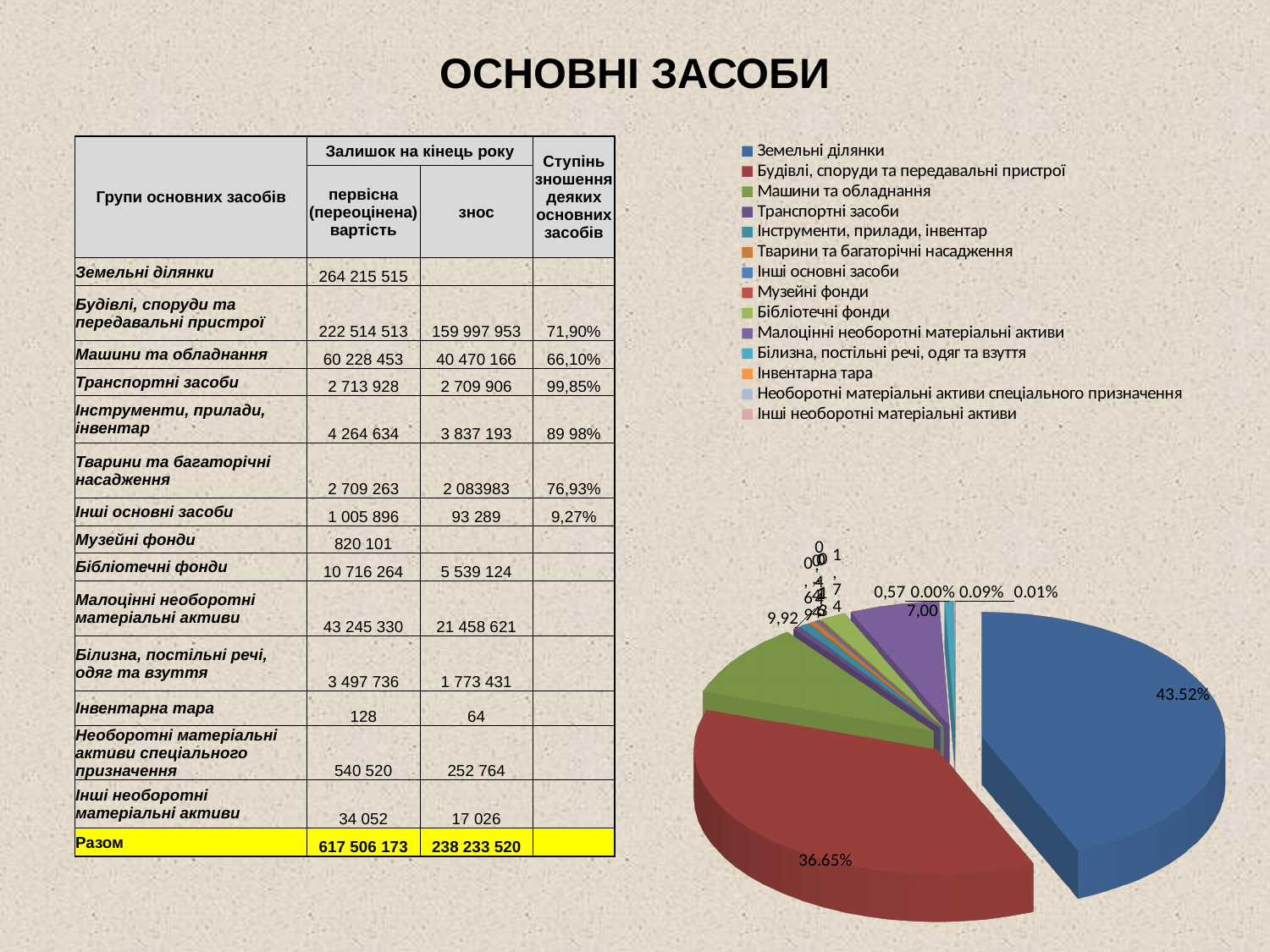

# ОСНОВНІ ЗАСОБИ

[unsupported chart]

| Групи основних засобів | Залишок на кінець року |  | Ступінь зношення деяких основних засобів |
| --- | --- | --- | --- |
|  | первісна (переоцінена) вартість | знос |  |
| Земельні ділянки | 264 215 515 |  |  |
| Будівлі, споруди та передавальні пристрої | 222 514 513 | 159 997 953 | 71,90% |
| Машини та обладнання | 60 228 453 | 40 470 166 | 66,10% |
| Транспортні засоби | 2 713 928 | 2 709 906 | 99,85% |
| Інструменти, прилади, інвентар | 4 264 634 | 3 837 193 | 89 98% |
| Тварини та багаторічні насадження | 2 709 263 | 2 083983 | 76,93% |
| Інші основні засоби | 1 005 896 | 93 289 | 9,27% |
| Музейні фонди | 820 101 |  |  |
| Бібліотечні фонди | 10 716 264 | 5 539 124 |  |
| Малоцінні необоротні матеріальні активи | 43 245 330 | 21 458 621 |  |
| Білизна, постільні речі, одяг та взуття | 3 497 736 | 1 773 431 |  |
| Інвентарна тара | 128 | 64 |  |
| Необоротні матеріальні активи спеціального призначення | 540 520 | 252 764 |  |
| Інші необоротні матеріальні активи | 34 052 | 17 026 |  |
| Разом | 617 506 173 | 238 233 520 |  |